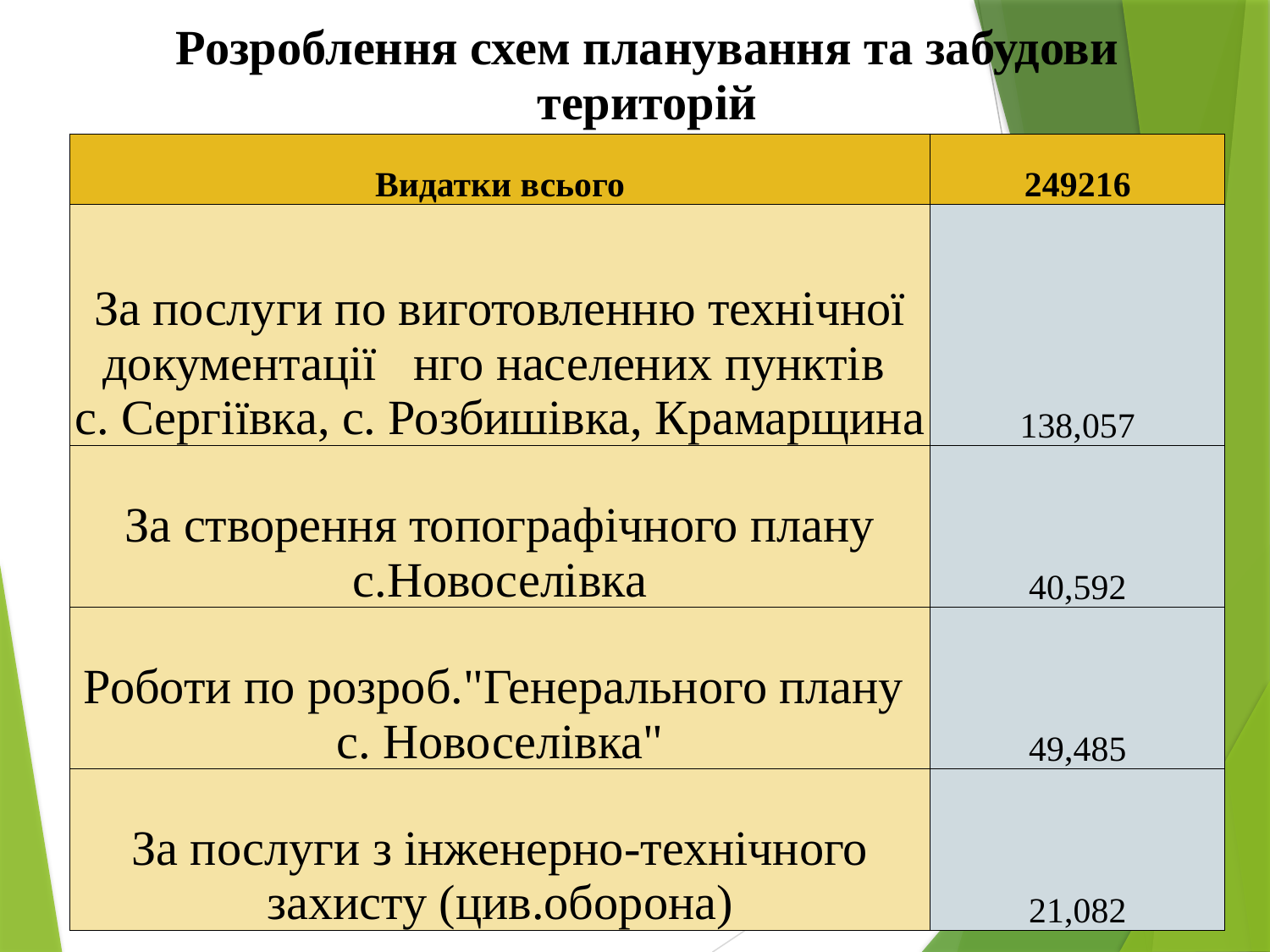

| Розроблення схем планування та забудови територій |  |
| --- | --- |
| Видатки всього | 249216 |
| За послуги по виготовленню технічної документації нго населених пунктів с. Сергіївка, с. Розбишівка, Крамарщина | 138,057 |
| За створення топографічного плану с.Новоселівка | 40,592 |
| Роботи по розроб."Генерального плану с. Новоселівка" | 49,485 |
| За послуги з інженерно-технічного захисту (цив.оборона) | 21,082 |